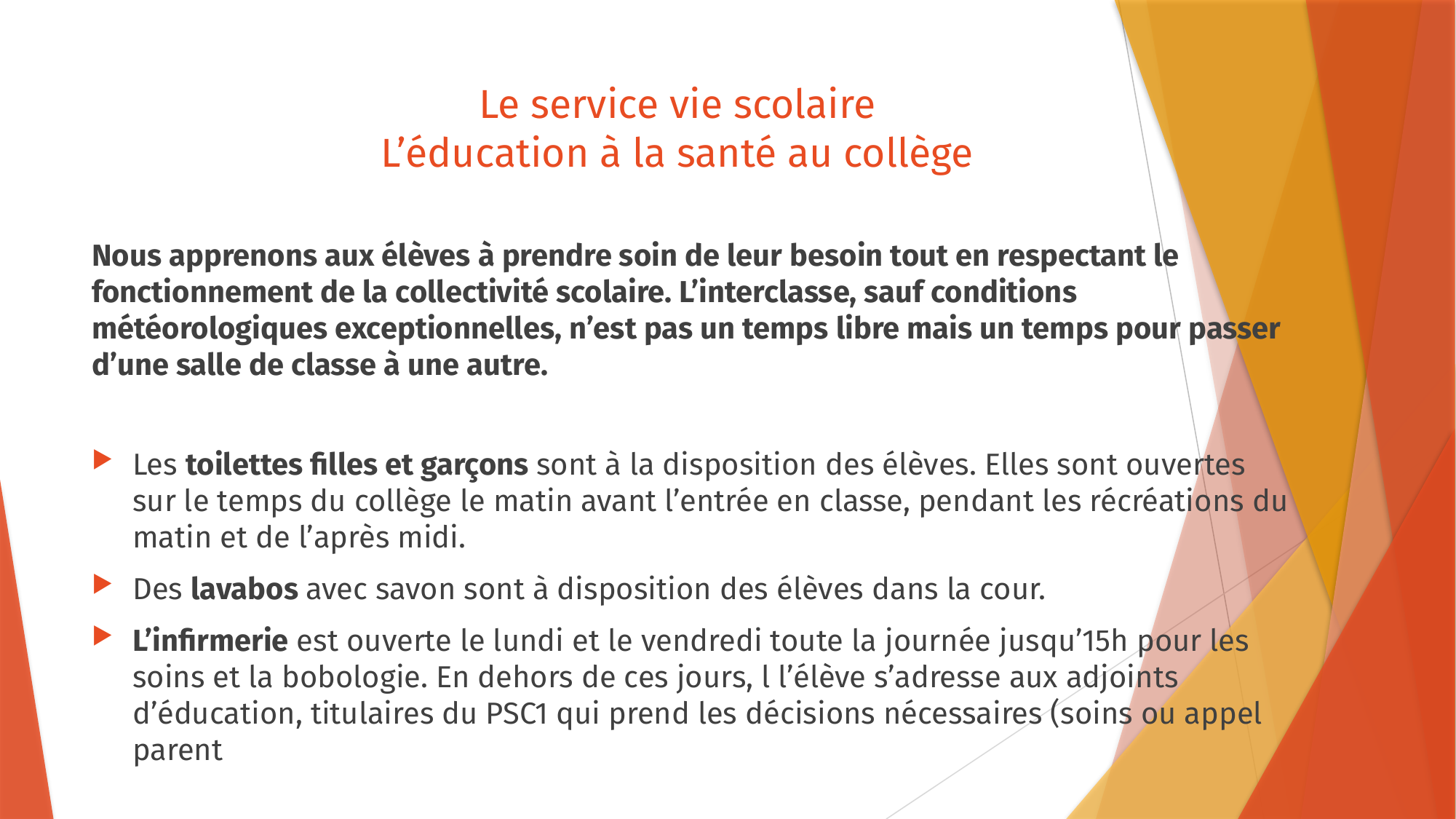

# Le service vie scolaire L’éducation à la santé au collège
Nous apprenons aux élèves à prendre soin de leur besoin tout en respectant le fonctionnement de la collectivité scolaire. L’interclasse, sauf conditions météorologiques exceptionnelles, n’est pas un temps libre mais un temps pour passer d’une salle de classe à une autre.

Les toilettes filles et garçons sont à la disposition des élèves. Elles sont ouvertes sur le temps du collège le matin avant l’entrée en classe, pendant les récréations du matin et de l’après midi.
Des lavabos avec savon sont à disposition des élèves dans la cour.
L’infirmerie est ouverte le lundi et le vendredi toute la journée jusqu’15h pour les soins et la bobologie. En dehors de ces jours, l l’élève s’adresse aux adjoints d’éducation, titulaires du PSC1 qui prend les décisions nécessaires (soins ou appel parent